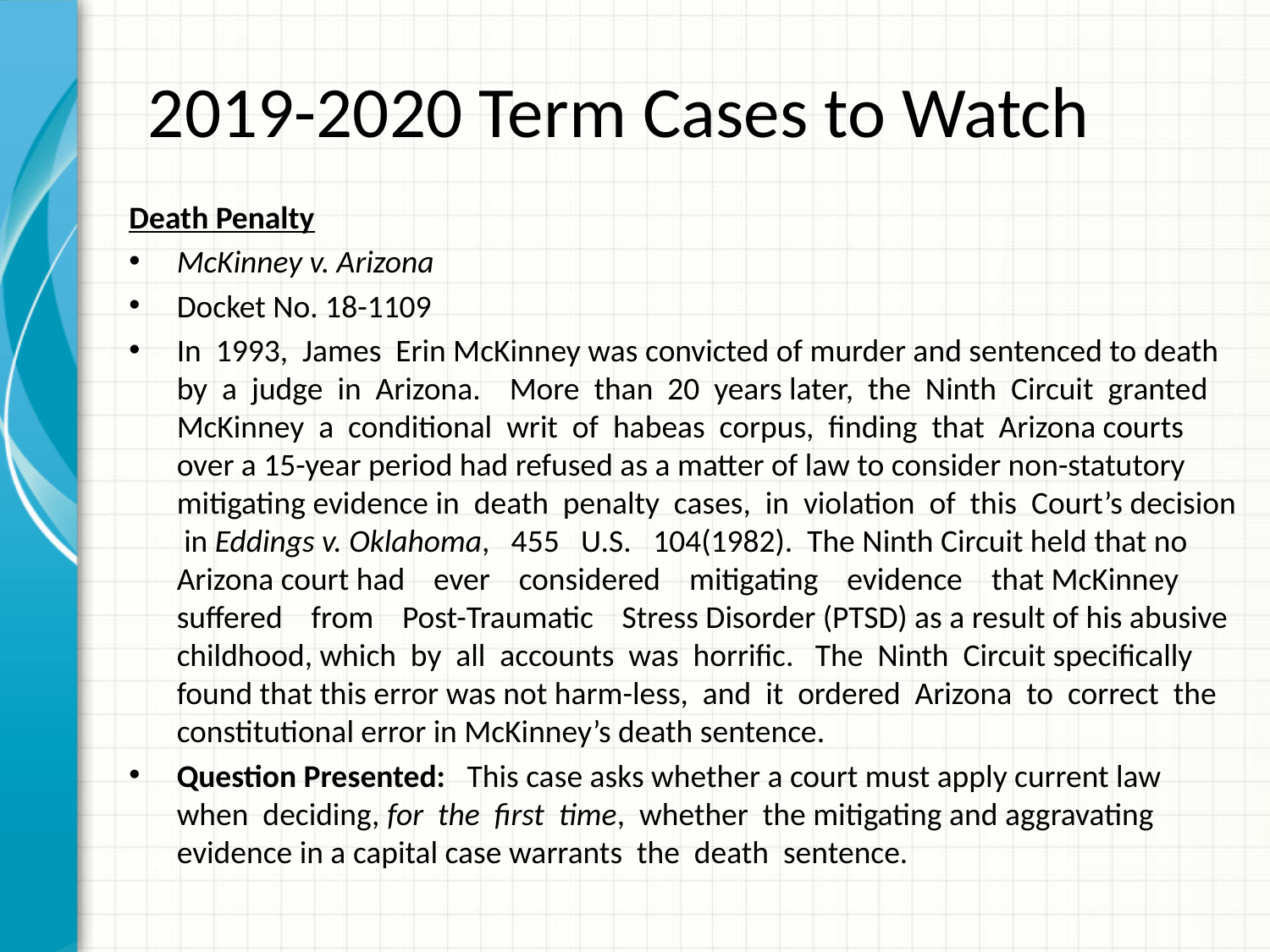

# 2019-2020 Term Cases to Watch
Death Penalty
McKinney v. Arizona
Docket No. 18-1109
In  1993,  James  Erin McKinney was convicted of murder and sentenced to death  by  a  judge  in  Arizona.    More  than  20  years later,  the  Ninth  Circuit  granted  McKinney  a  conditional  writ  of  habeas  corpus,  finding  that  Arizona courts over a 15-year period had refused as a matter of law to consider non-statutory mitigating evidence in  death  penalty  cases,  in  violation  of  this  Court’s decision   in Eddings v. Oklahoma,   455   U.S.   104(1982).  The Ninth Circuit held that no Arizona court had    ever    considered    mitigating    evidence    that McKinney    suffered    from    Post-Traumatic    Stress Disorder (PTSD) as a result of his abusive childhood, which  by  all  accounts  was  horrific.   The  Ninth  Circuit specifically found that this error was not harm-less,  and  it  ordered  Arizona  to  correct  the  constitutional error in McKinney’s death sentence.
Question Presented:   This case asks whether a court must apply current law  when  deciding, for  the  first  time,  whether  the mitigating and aggravating evidence in a capital case warrants  the  death  sentence.